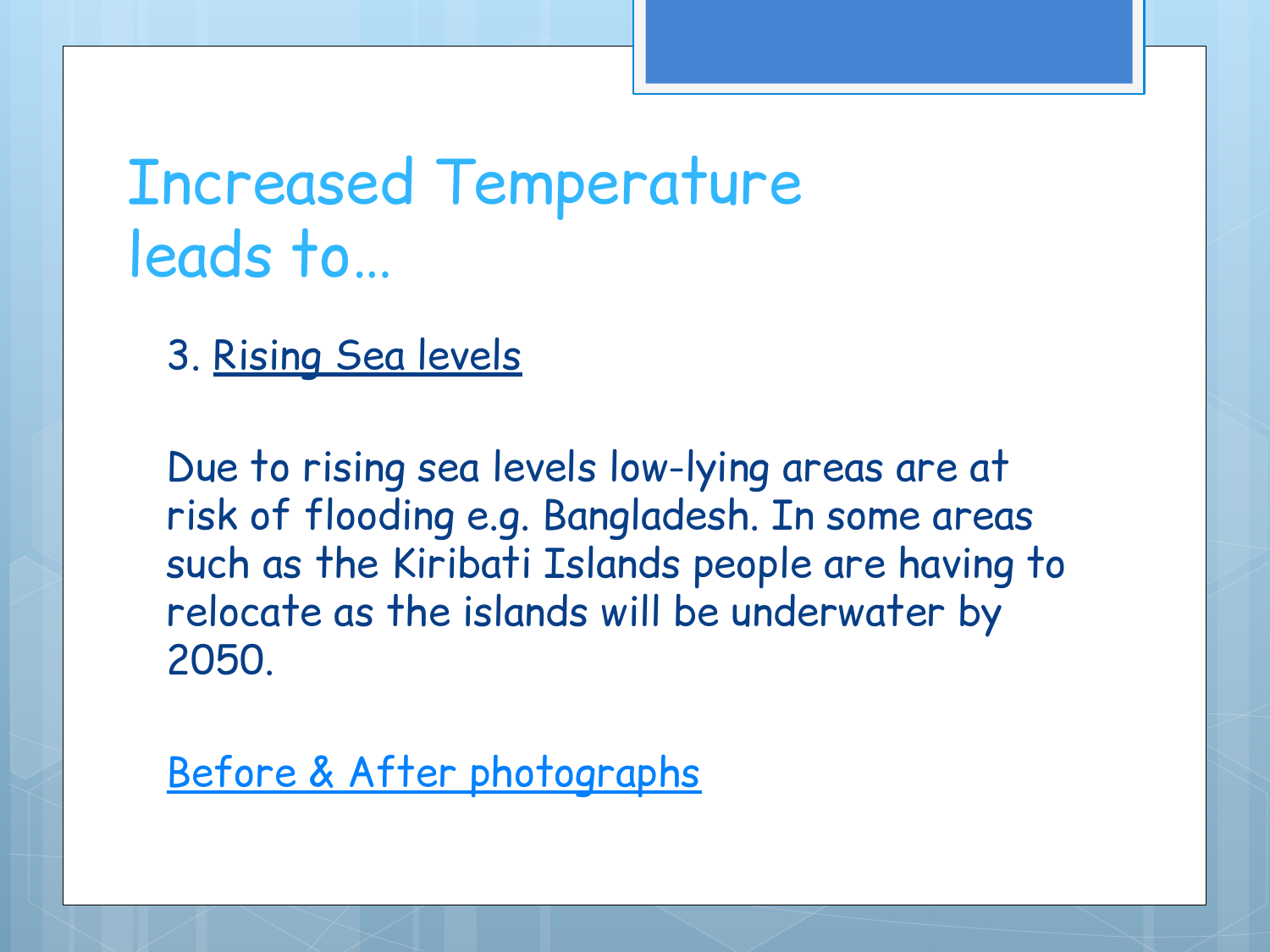

# Increased Temperature leads to…
3. Rising Sea levels

Due to rising sea levels low-lying areas are at risk of flooding e.g. Bangladesh. In some areas such as the Kiribati Islands people are having to relocate as the islands will be underwater by 2050.

Before & After photographs